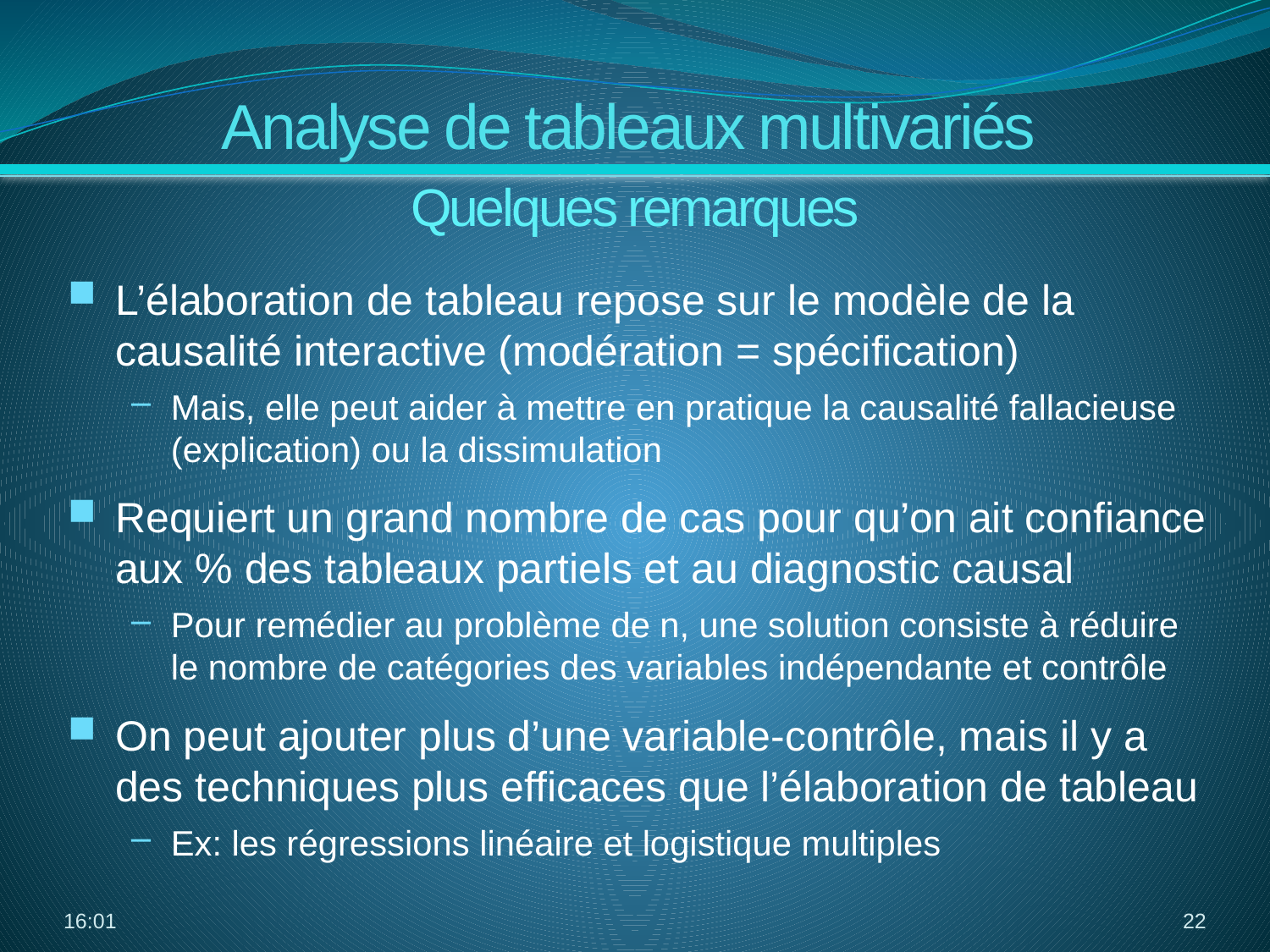

Analyse de tableaux multivariés
Quelques remarques
L’élaboration de tableau repose sur le modèle de la causalité interactive (modération = spécification)
Mais, elle peut aider à mettre en pratique la causalité fallacieuse (explication) ou la dissimulation
Requiert un grand nombre de cas pour qu’on ait confiance aux % des tableaux partiels et au diagnostic causal
Pour remédier au problème de n, une solution consiste à réduire le nombre de catégories des variables indépendante et contrôle
On peut ajouter plus d’une variable-contrôle, mais il y a des techniques plus efficaces que l’élaboration de tableau
Ex: les régressions linéaire et logistique multiples

16:01
22